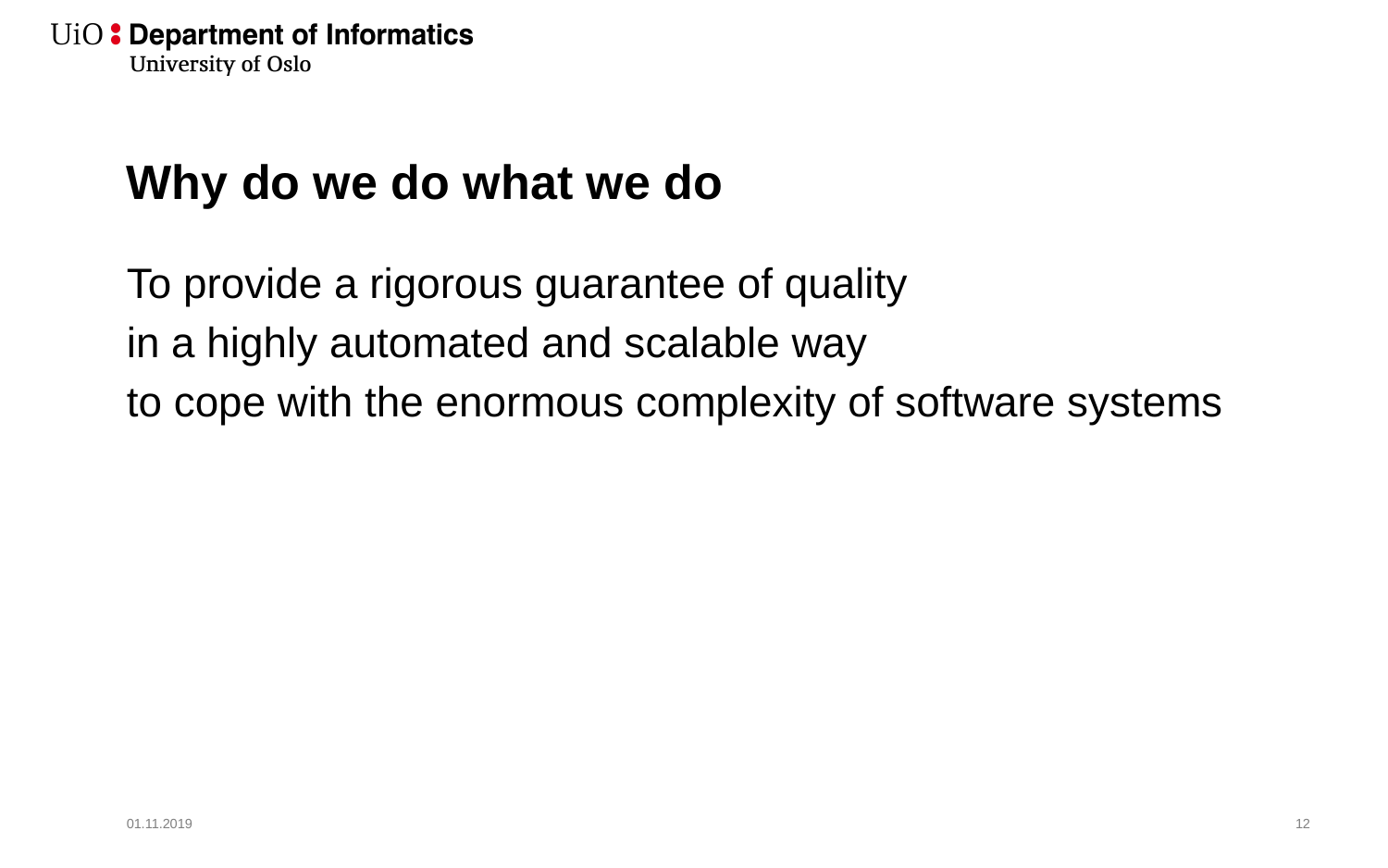

# Why do we do what we do
To provide a rigorous guarantee of quality
in a highly automated and scalable way
to cope with the enormous complexity of software systems
01.11.2019
12